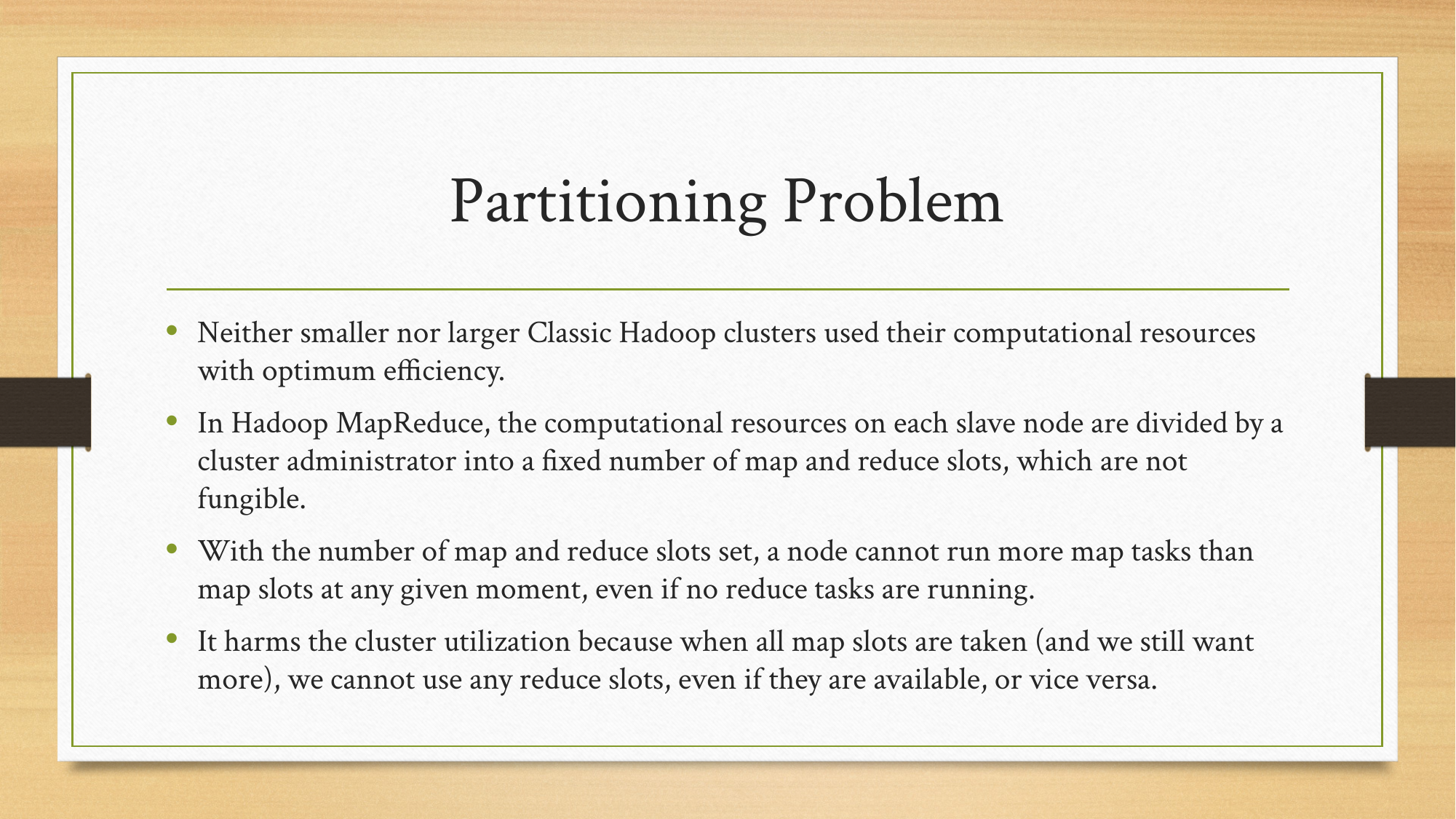

# Partitioning Problem
Neither smaller nor larger Classic Hadoop clusters used their computational resources with optimum efficiency.
In Hadoop MapReduce, the computational resources on each slave node are divided by a cluster administrator into a fixed number of map and reduce slots, which are not fungible.
With the number of map and reduce slots set, a node cannot run more map tasks than map slots at any given moment, even if no reduce tasks are running.
It harms the cluster utilization because when all map slots are taken (and we still want more), we cannot use any reduce slots, even if they are available, or vice versa.